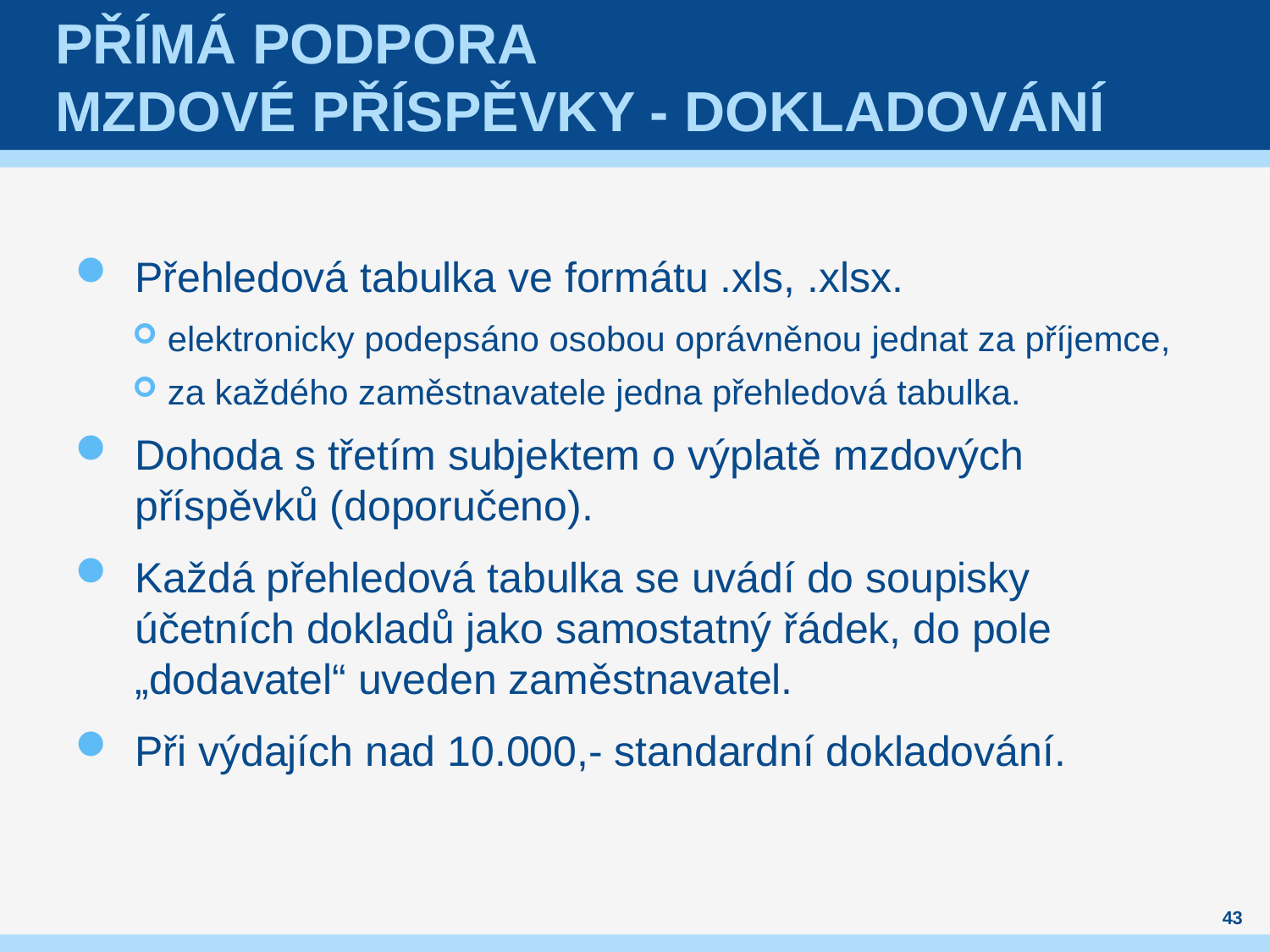

# Přímá podpora Mzdové příspěvky - dokladování
Přehledová tabulka ve formátu .xls, .xlsx.
elektronicky podepsáno osobou oprávněnou jednat za příjemce,
za každého zaměstnavatele jedna přehledová tabulka.
Dohoda s třetím subjektem o výplatě mzdových příspěvků (doporučeno).
Každá přehledová tabulka se uvádí do soupisky účetních dokladů jako samostatný řádek, do pole „dodavatel“ uveden zaměstnavatel.
Při výdajích nad 10.000,- standardní dokladování.

43